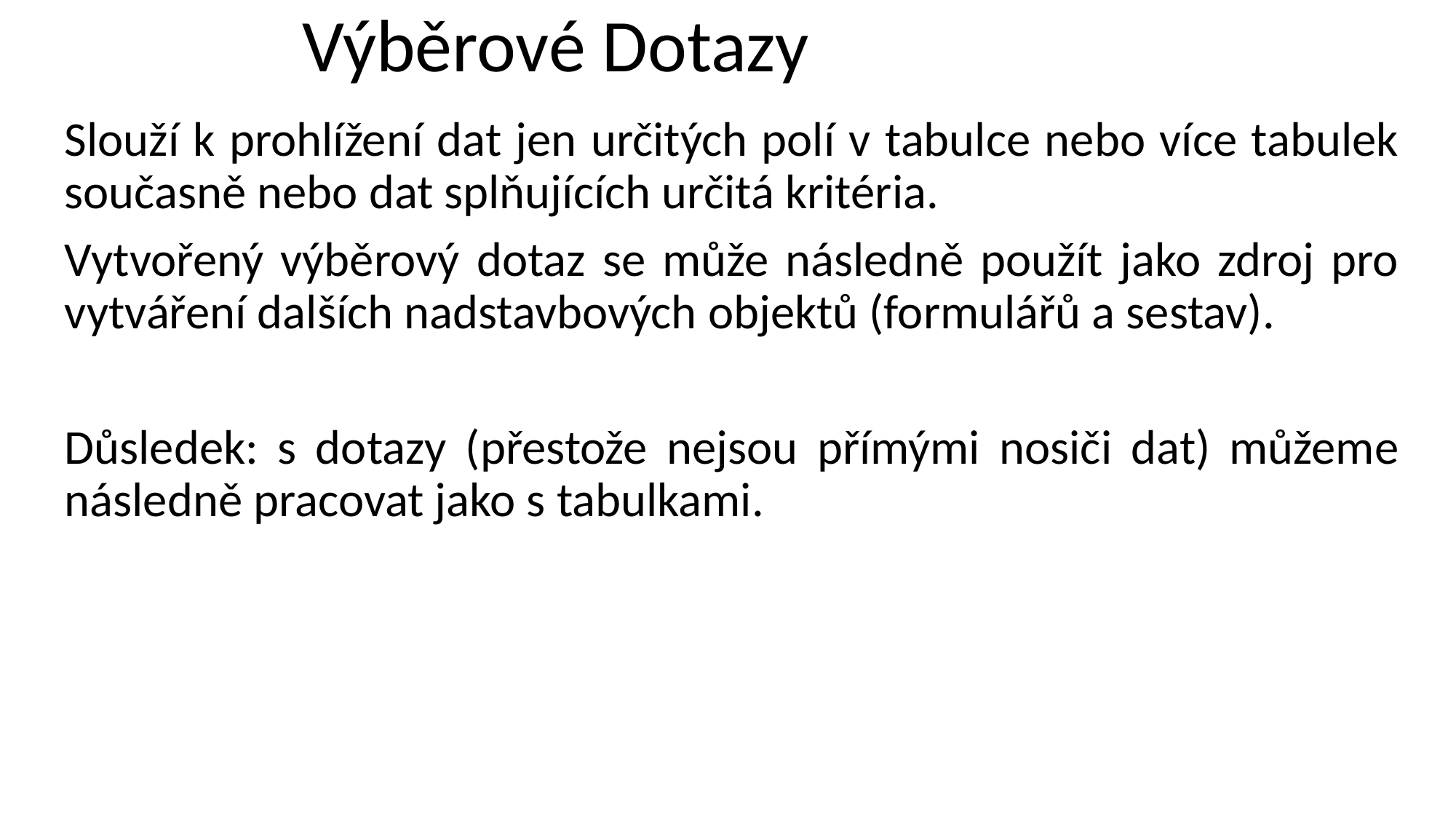

# Výběrové Dotazy
Slouží k prohlížení dat jen určitých polí v tabulce nebo více tabulek současně nebo dat splňujících určitá kritéria.
Vytvořený výběrový dotaz se může následně použít jako zdroj pro vytváření dalších nadstavbových objektů (formulářů a sestav).

Důsledek: s dotazy (přestože nejsou přímými nosiči dat) můžeme následně pracovat jako s tabulkami.